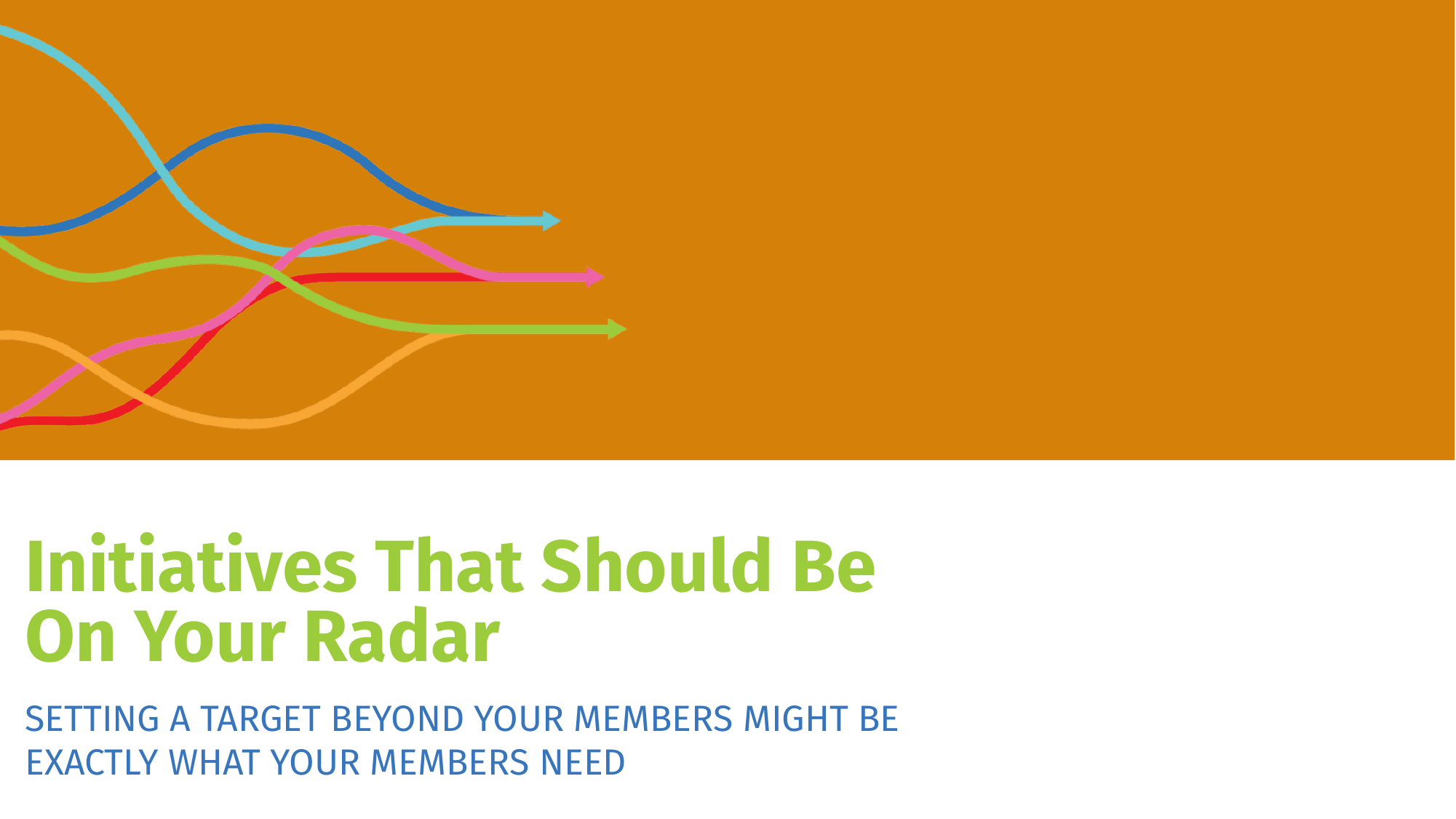

# Initiatives That Should Be On Your Radar
Setting a target beyond your members might be exactly what your members need